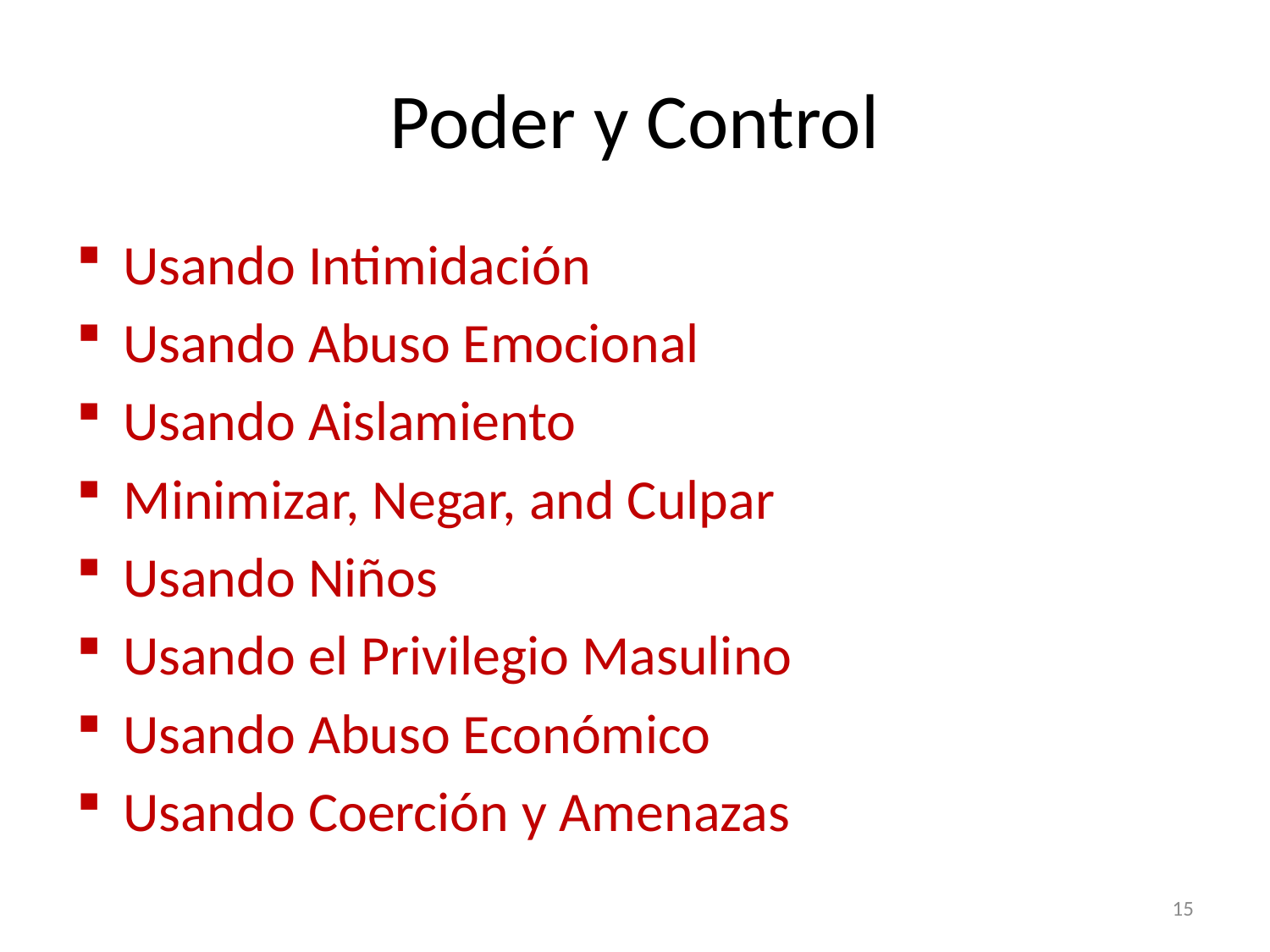

# Poder y Control
Usando Intimidación
Usando Abuso Emocional
Usando Aislamiento
Minimizar, Negar, and Culpar
Usando Niños
Usando el Privilegio Masulino
Usando Abuso Económico
Usando Coerción y Amenazas

15